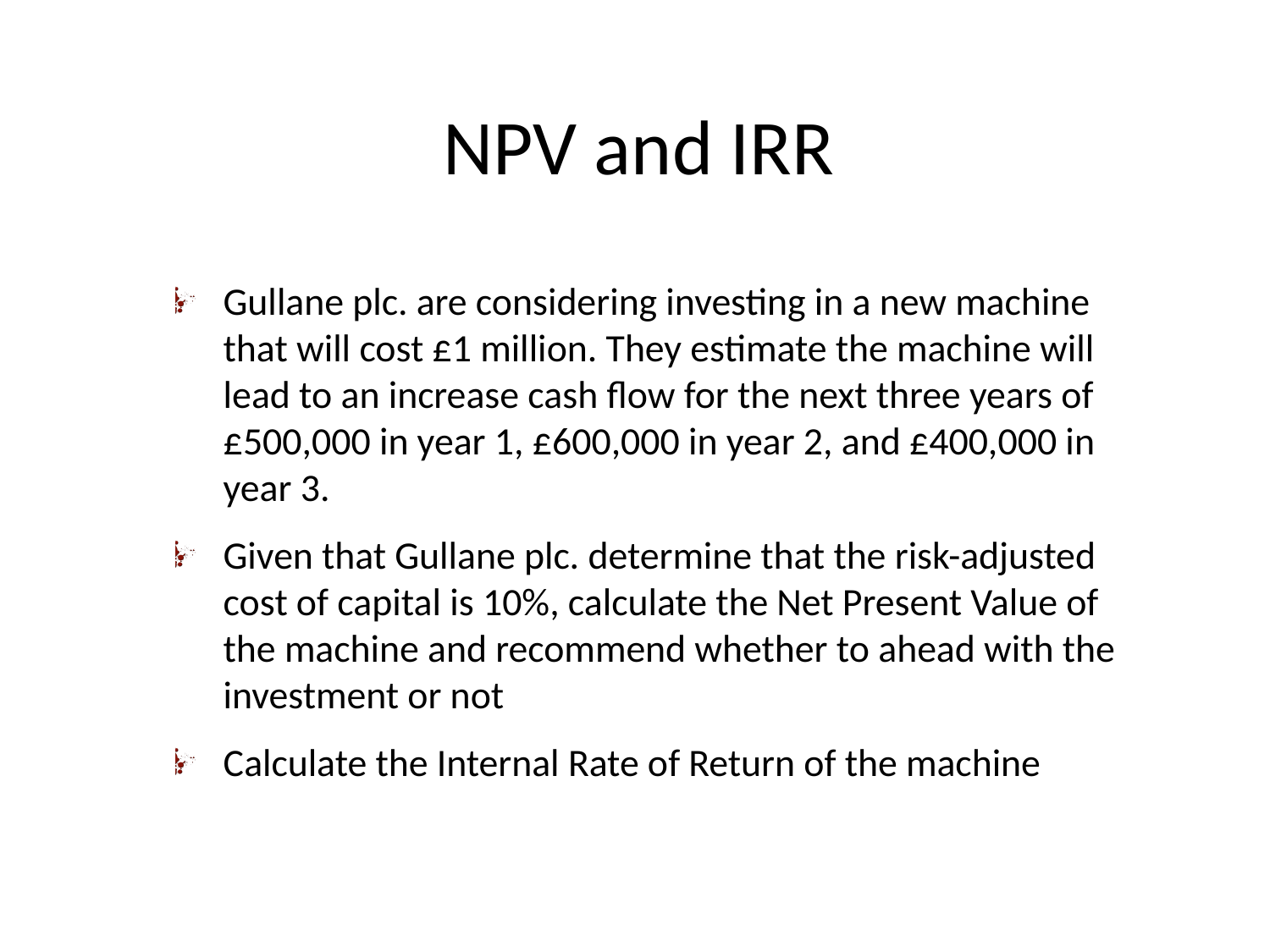

# NPV and IRR
Gullane plc. are considering investing in a new machine that will cost £1 million. They estimate the machine will lead to an increase cash flow for the next three years of £500,000 in year 1, £600,000 in year 2, and £400,000 in year 3.
Given that Gullane plc. determine that the risk-adjusted cost of capital is 10%, calculate the Net Present Value of the machine and recommend whether to ahead with the investment or not
Calculate the Internal Rate of Return of the machine